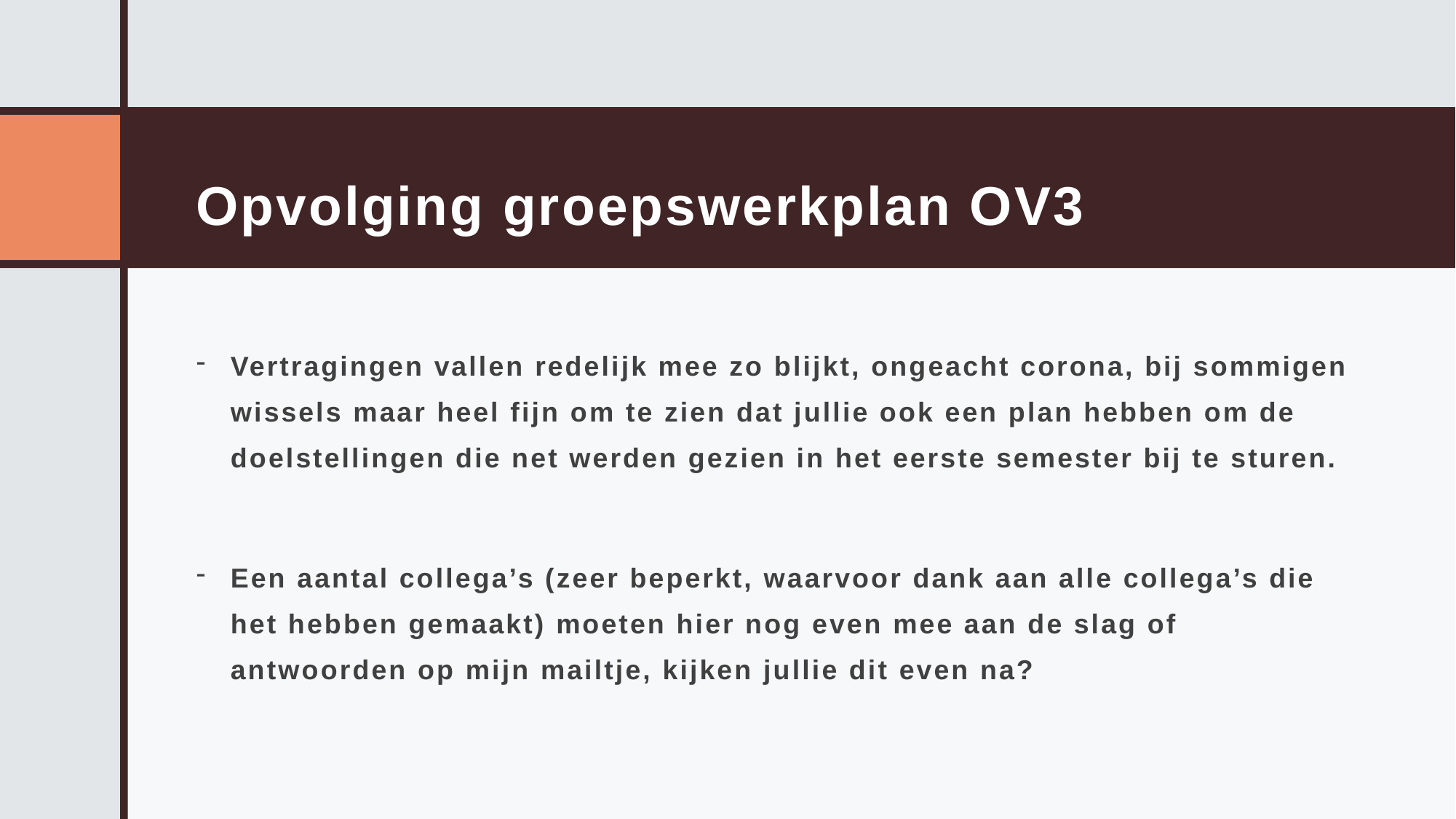

# Opvolging groepswerkplan OV3

Vertragingen vallen redelijk mee zo blijkt, ongeacht corona, bij sommigen wissels maar heel fijn om te zien dat jullie ook een plan hebben om de doelstellingen die net werden gezien in het eerste semester bij te sturen.

Een aantal collega’s (zeer beperkt, waarvoor dank aan alle collega’s die het hebben gemaakt) moeten hier nog even mee aan de slag of antwoorden op mijn mailtje, kijken jullie dit even na?